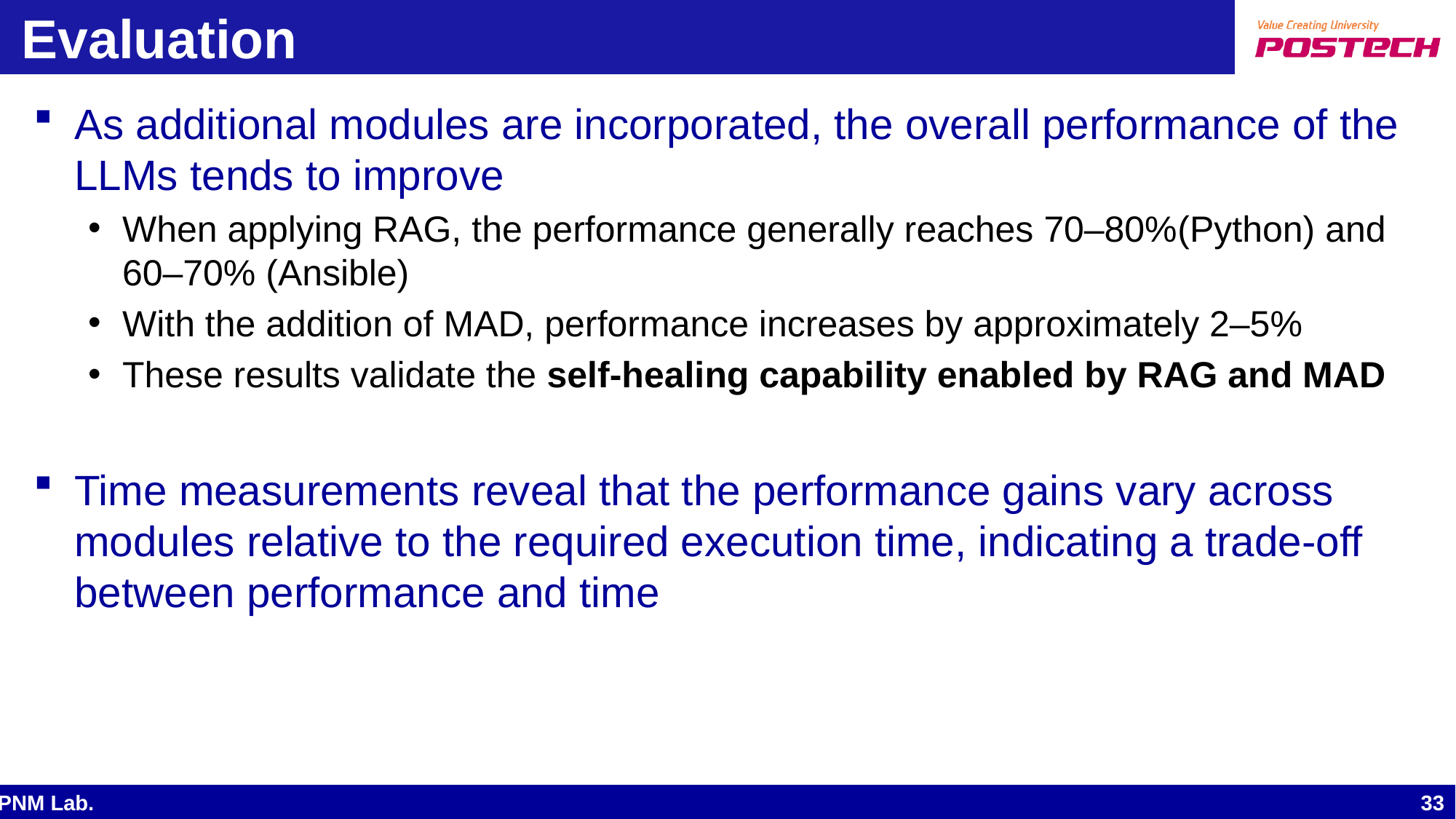

# Evaluation
As additional modules are incorporated, the overall performance of the LLMs tends to improve
When applying RAG, the performance generally reaches 70–80%(Python) and 60–70% (Ansible)
With the addition of MAD, performance increases by approximately 2–5%
These results validate the self-healing capability enabled by RAG and MAD

Time measurements reveal that the performance gains vary across modules relative to the required execution time, indicating a trade-off between performance and time